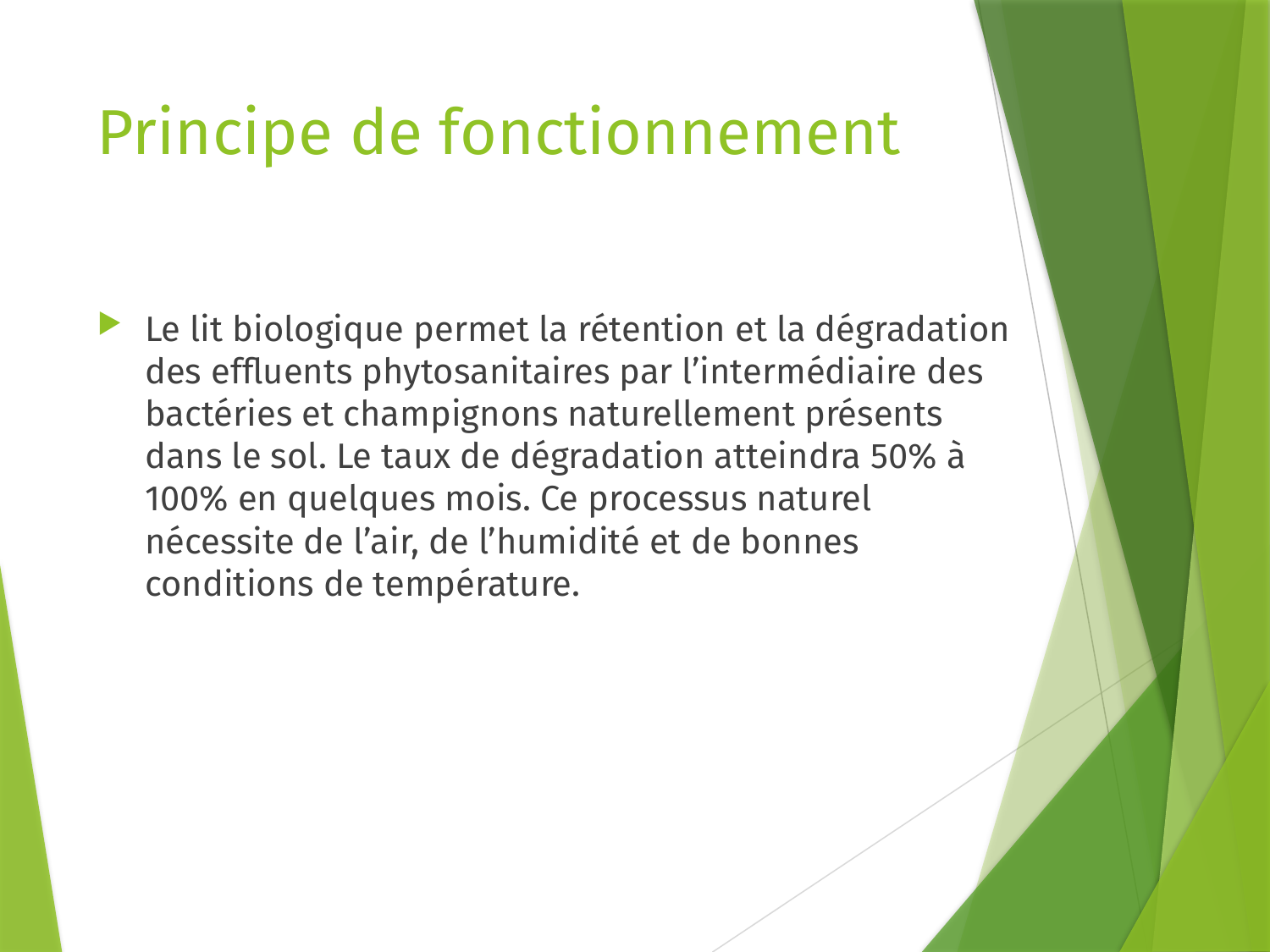

# Principe de fonctionnement
Le lit biologique permet la rétention et la dégradation des effluents phytosanitaires par l’intermédiaire des bactéries et champignons naturellement présents dans le sol. Le taux de dégradation atteindra 50% à 100% en quelques mois. Ce processus naturel nécessite de l’air, de l’humidité et de bonnes conditions de température.